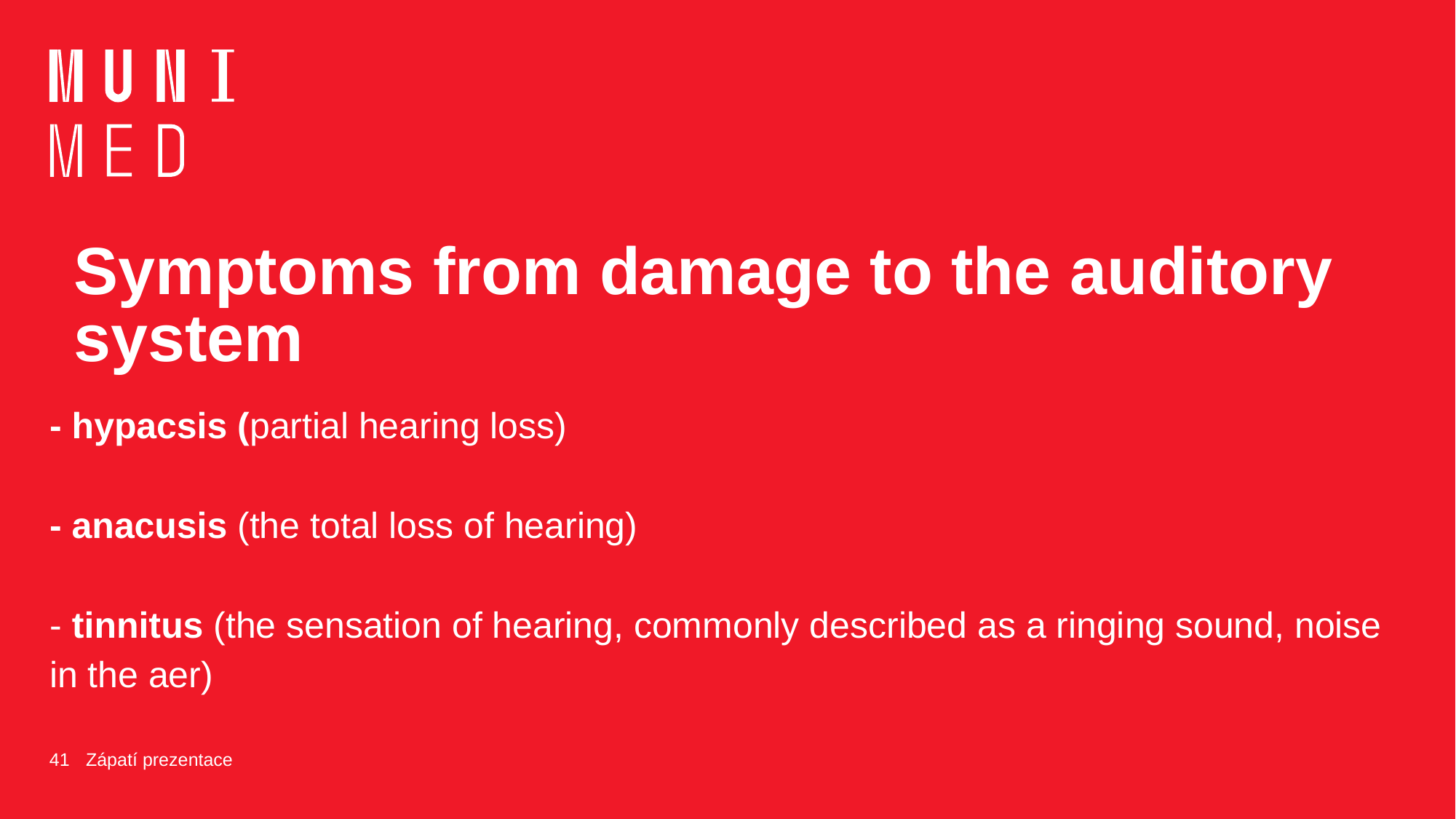

# Symptoms from damage to the auditory system
- hypacsis (partial hearing loss)

- anacusis (the total loss of hearing)

- tinnitus (the sensation of hearing, commonly described as a ringing sound, noise in the aer)
41
Zápatí prezentace